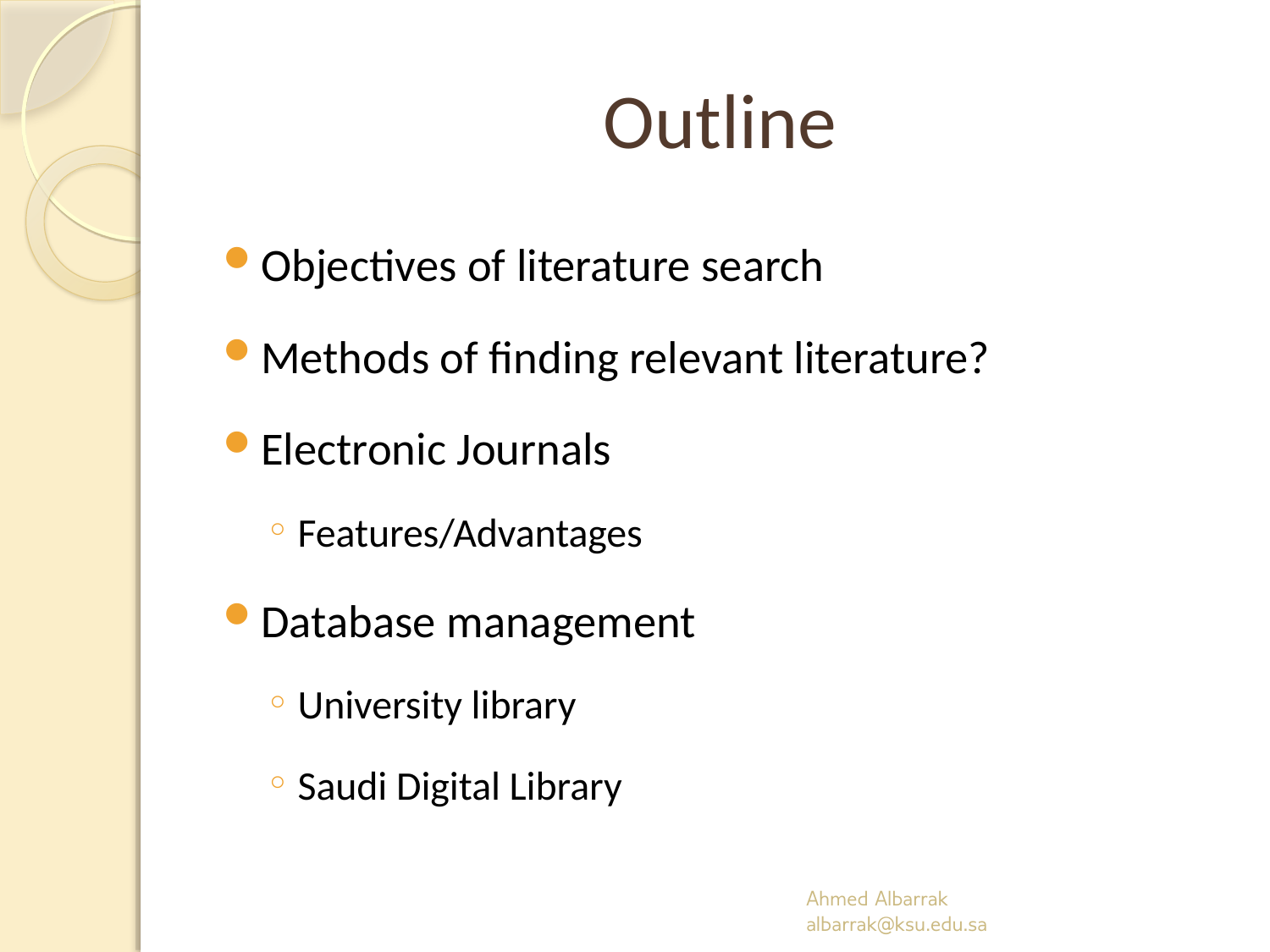

# Outline
Objectives of literature search
Methods of finding relevant literature?
Electronic Journals
Features/Advantages
Database management
University library
Saudi Digital Library
Ahmed Albarrak
albarrak@ksu.edu.sa